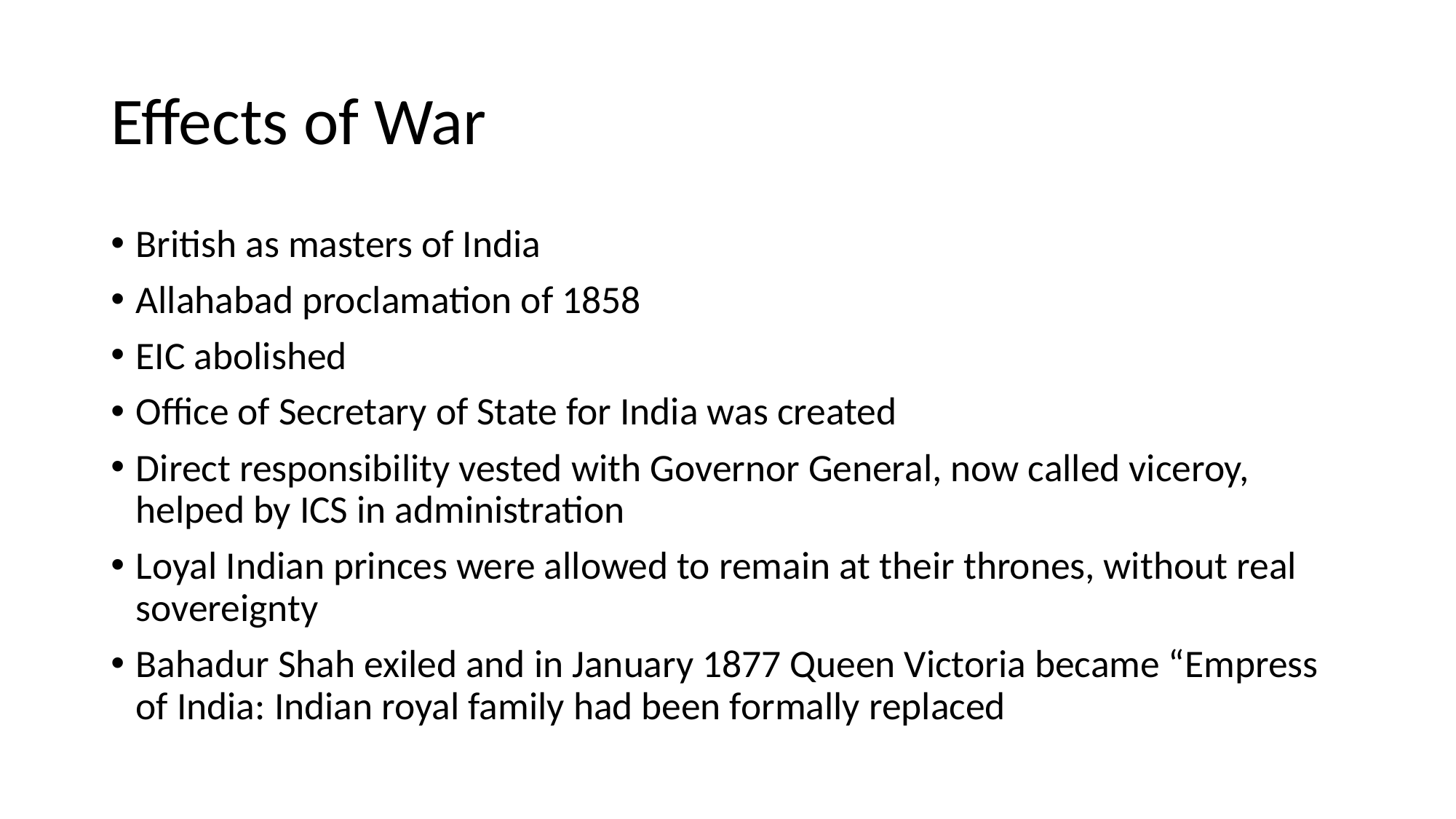

# Effects of War
British as masters of India
Allahabad proclamation of 1858
EIC abolished
Office of Secretary of State for India was created
Direct responsibility vested with Governor General, now called viceroy, helped by ICS in administration
Loyal Indian princes were allowed to remain at their thrones, without real sovereignty
Bahadur Shah exiled and in January 1877 Queen Victoria became “Empress of India: Indian royal family had been formally replaced